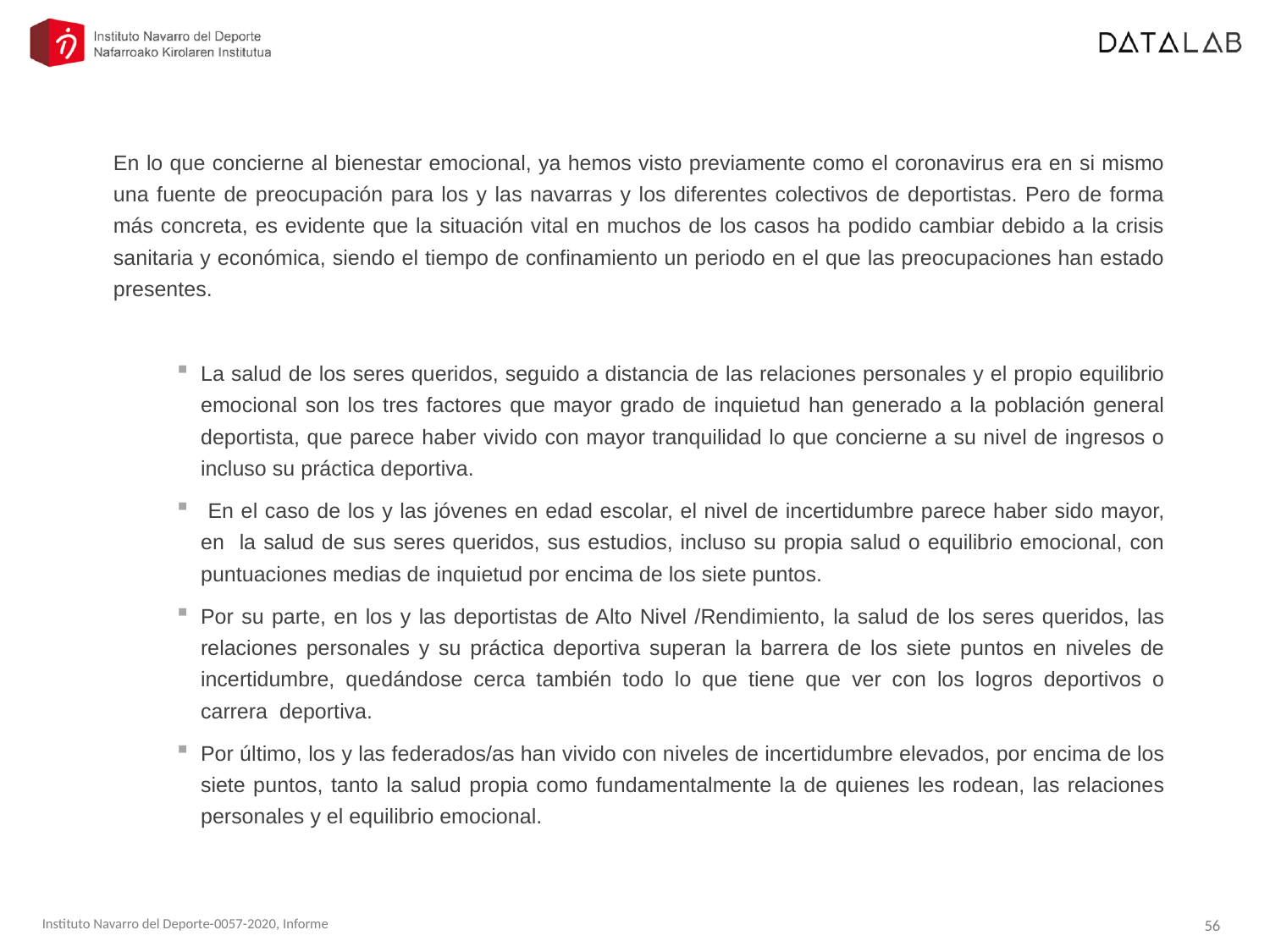

En lo que concierne al bienestar emocional, ya hemos visto previamente como el coronavirus era en si mismo una fuente de preocupación para los y las navarras y los diferentes colectivos de deportistas. Pero de forma más concreta, es evidente que la situación vital en muchos de los casos ha podido cambiar debido a la crisis sanitaria y económica, siendo el tiempo de confinamiento un periodo en el que las preocupaciones han estado presentes.

La salud de los seres queridos, seguido a distancia de las relaciones personales y el propio equilibrio emocional son los tres factores que mayor grado de inquietud han generado a la población general deportista, que parece haber vivido con mayor tranquilidad lo que concierne a su nivel de ingresos o incluso su práctica deportiva.
 En el caso de los y las jóvenes en edad escolar, el nivel de incertidumbre parece haber sido mayor, en  la salud de sus seres queridos, sus estudios, incluso su propia salud o equilibrio emocional, con puntuaciones medias de inquietud por encima de los siete puntos.
Por su parte, en los y las deportistas de Alto Nivel /Rendimiento, la salud de los seres queridos, las relaciones personales y su práctica deportiva superan la barrera de los siete puntos en niveles de incertidumbre, quedándose cerca también todo lo que tiene que ver con los logros deportivos o carrera  deportiva.
Por último, los y las federados/as han vivido con niveles de incertidumbre elevados, por encima de los siete puntos, tanto la salud propia como fundamentalmente la de quienes les rodean, las relaciones personales y el equilibrio emocional.